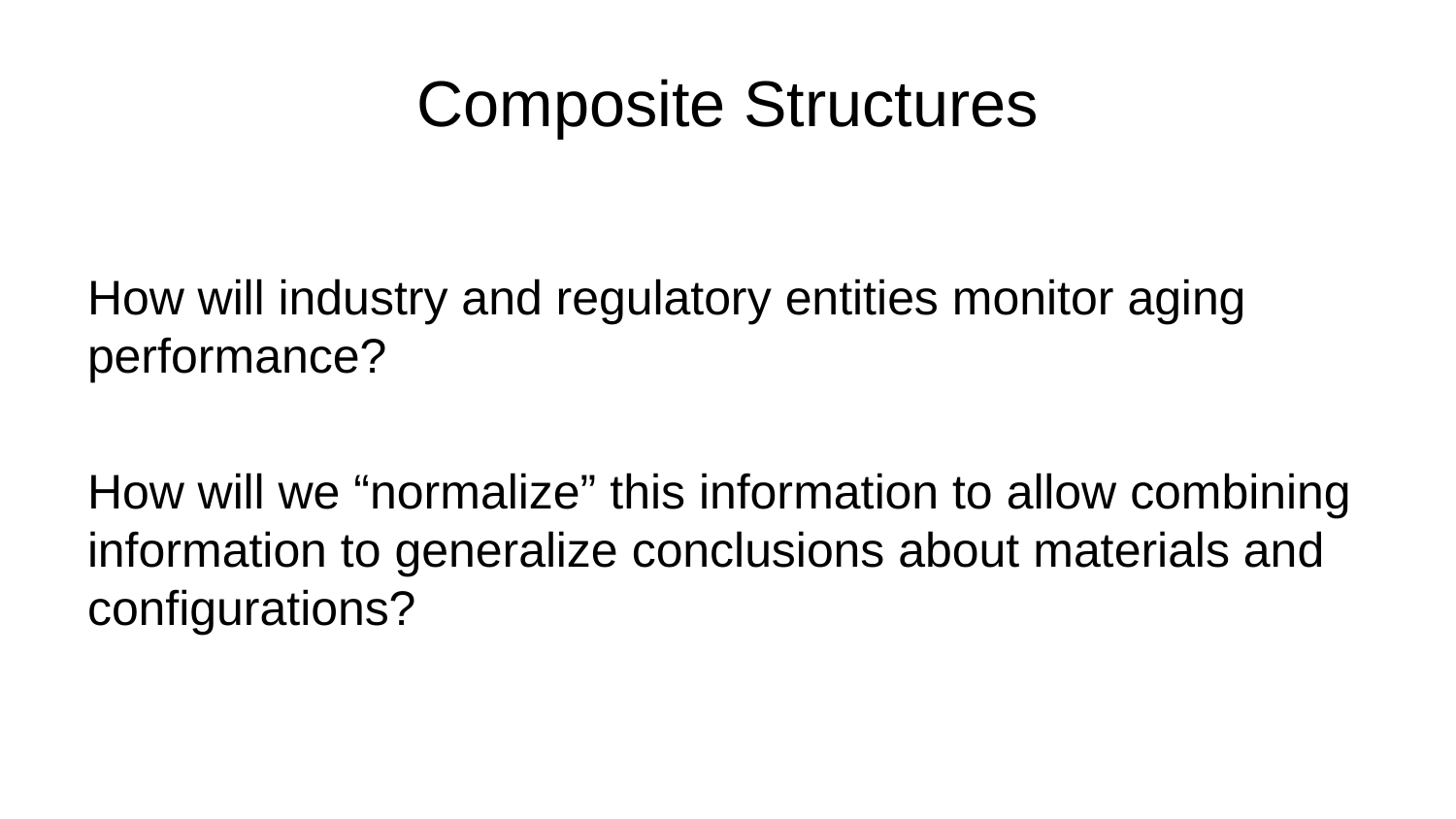

# Composite Structures

How will industry and regulatory entities monitor aging performance?

How will we “normalize” this information to allow combining information to generalize conclusions about materials and configurations?